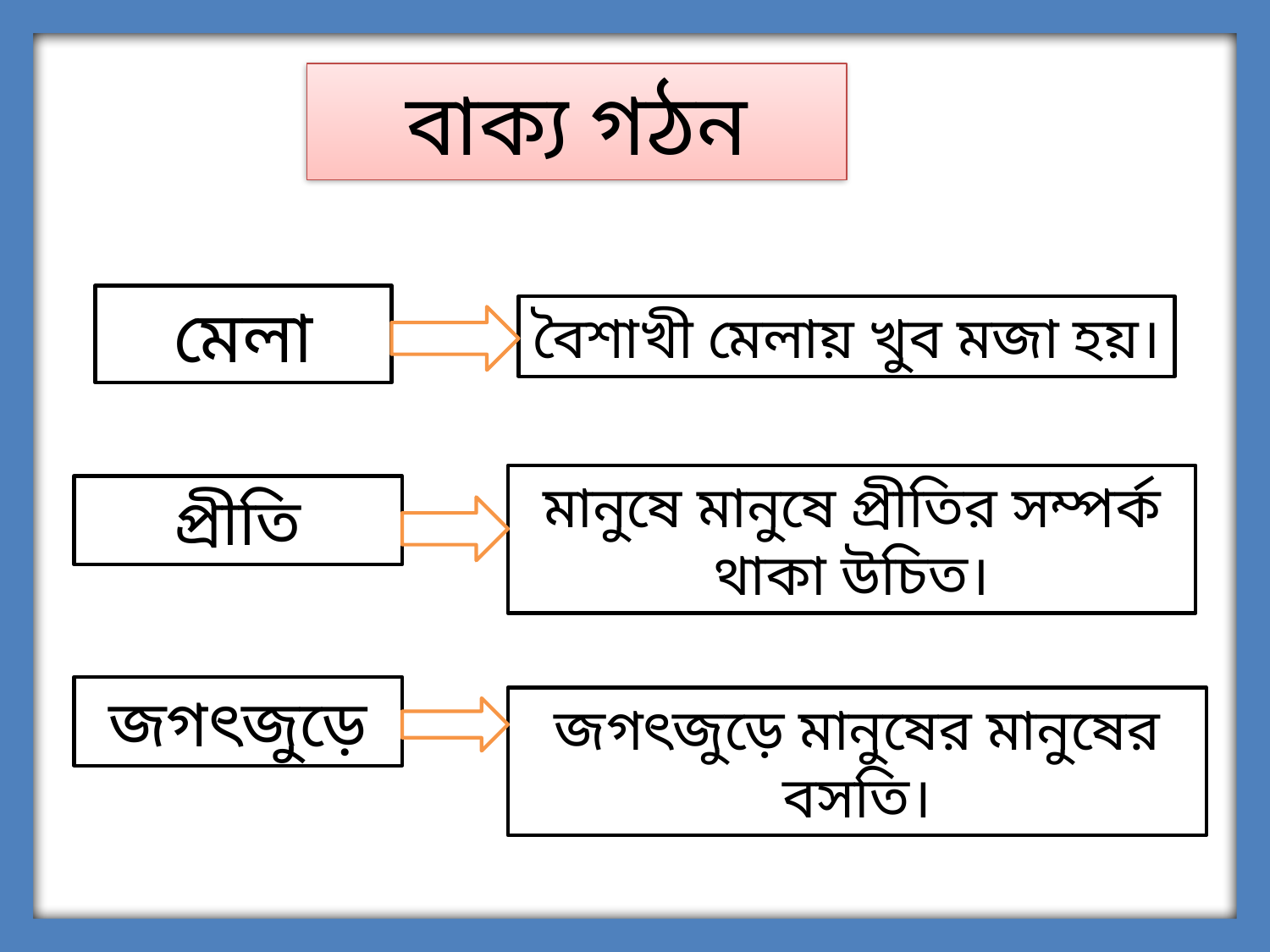

বাক্য গঠন
মেলা
বৈশাখী মেলায় খুব মজা হয়।

মানুষে মানুষে প্রীতির সম্পর্ক থাকা উচিত।
প্রীতি

জগৎজুড়ে
জগৎজুড়ে মানুষের মানুষের বসতি।